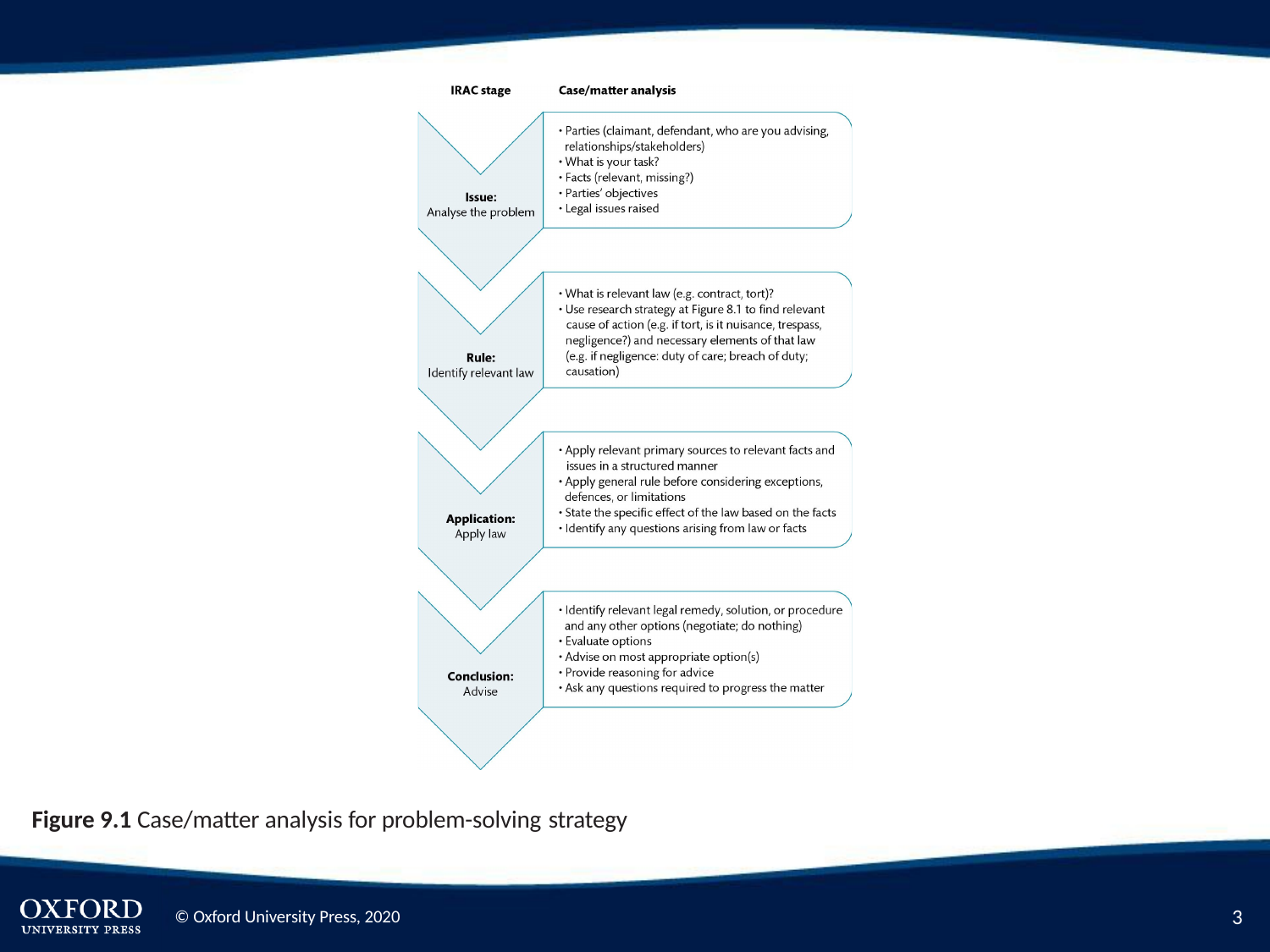

Figure 9.1 Case/matter analysis for problem-solving strategy
3
© Oxford University Press, 2020